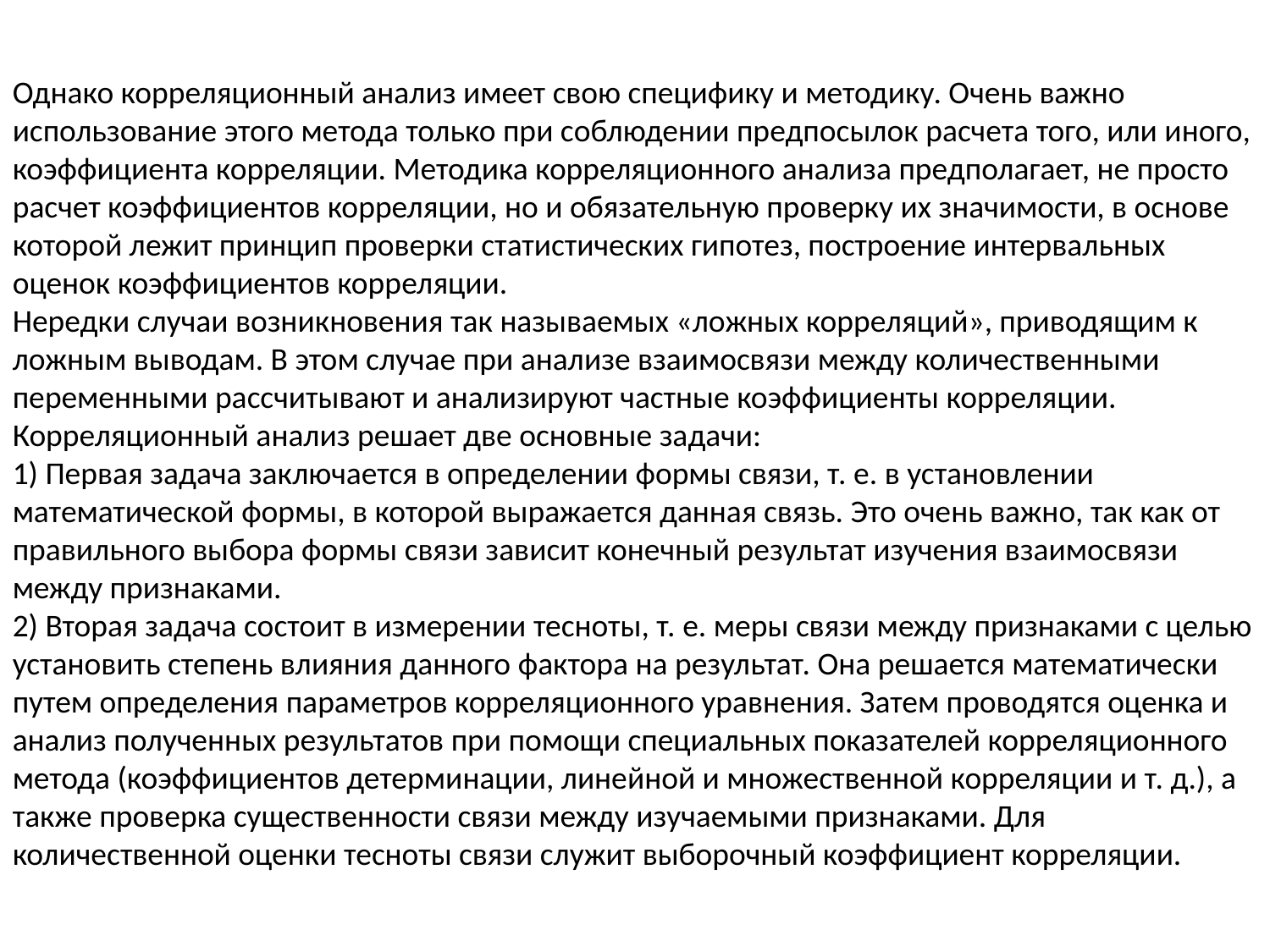

Однако корреляционный анализ имеет свою специфику и методику. Очень важно использование этого метода только при соблюдении предпосылок расчета того, или иного, коэффициента корреляции. Методика корреляционного анализа предполагает, не просто расчет коэффициентов корреляции, но и обязательную проверку их значимости, в основе которой лежит принцип проверки статистических гипотез, построение интервальных оценок коэффициентов корреляции.
Нередки случаи возникновения так называемых «ложных корреляций», приводящим к ложным выводам. В этом случае при анализе взаимосвязи между количественными переменными рассчитывают и анализируют частные коэффициенты корреляции.
Корреляционный анализ решает две основные задачи:
1) Первая задача заключается в определении формы связи, т. е. в установлении математической формы, в которой выражается данная связь. Это очень важно, так как от правильного выбора формы связи зависит конечный результат изучения взаимосвязи между признаками.
2) Вторая задача состоит в измерении тесноты, т. е. меры связи между признаками с целью установить степень влияния данного фактора на результат. Она решается математически путем определения параметров корреляционного уравнения. Затем проводятся оценка и анализ полученных результатов при помощи специальных показателей корреляционного метода (коэффициентов детерминации, линейной и множественной корреляции и т. д.), а также проверка существенности связи между изучаемыми признаками. Для количественной оценки тесноты связи служит выборочный коэффициент корреляции.